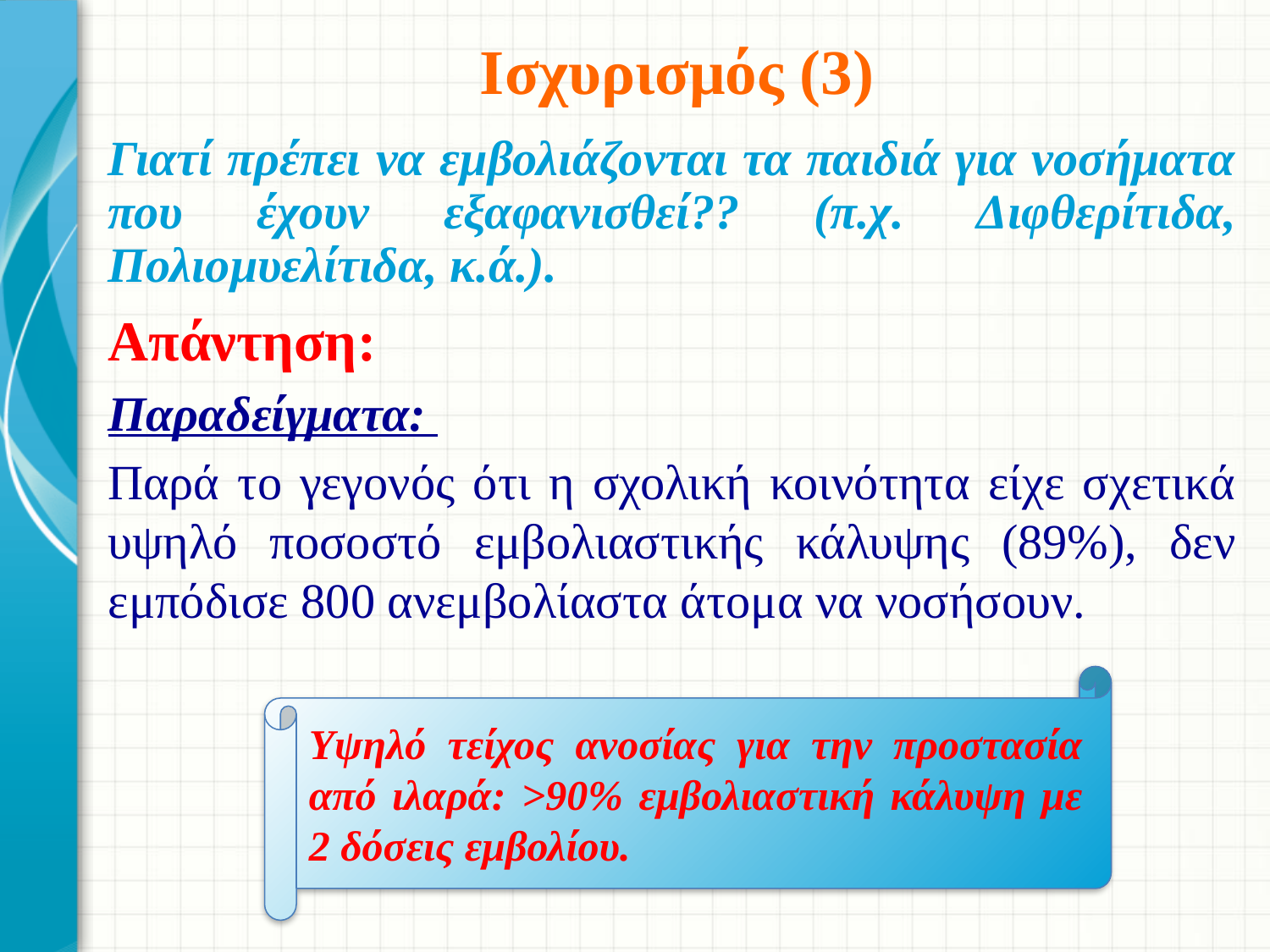

# Ισχυρισμός (3)
Γιατί πρέπει να εμβολιάζονται τα παιδιά για νοσήματα που έχουν εξαφανισθεί?? (π.χ. Διφθερίτιδα, Πολιομυελίτιδα, κ.ά.).
Απάντηση:
Παραδείγματα:
Παρά το γεγονός ότι η σχολική κοινότητα είχε σχετικά υψηλό ποσοστό εμβολιαστικής κάλυψης (89%), δεν εμπόδισε 800 ανεμβολίαστα άτομα να νοσήσουν.

Υψηλό τείχος ανοσίας για την προστασία από ιλαρά: >90% εμβολιαστική κάλυψη με 2 δόσεις εμβολίου.